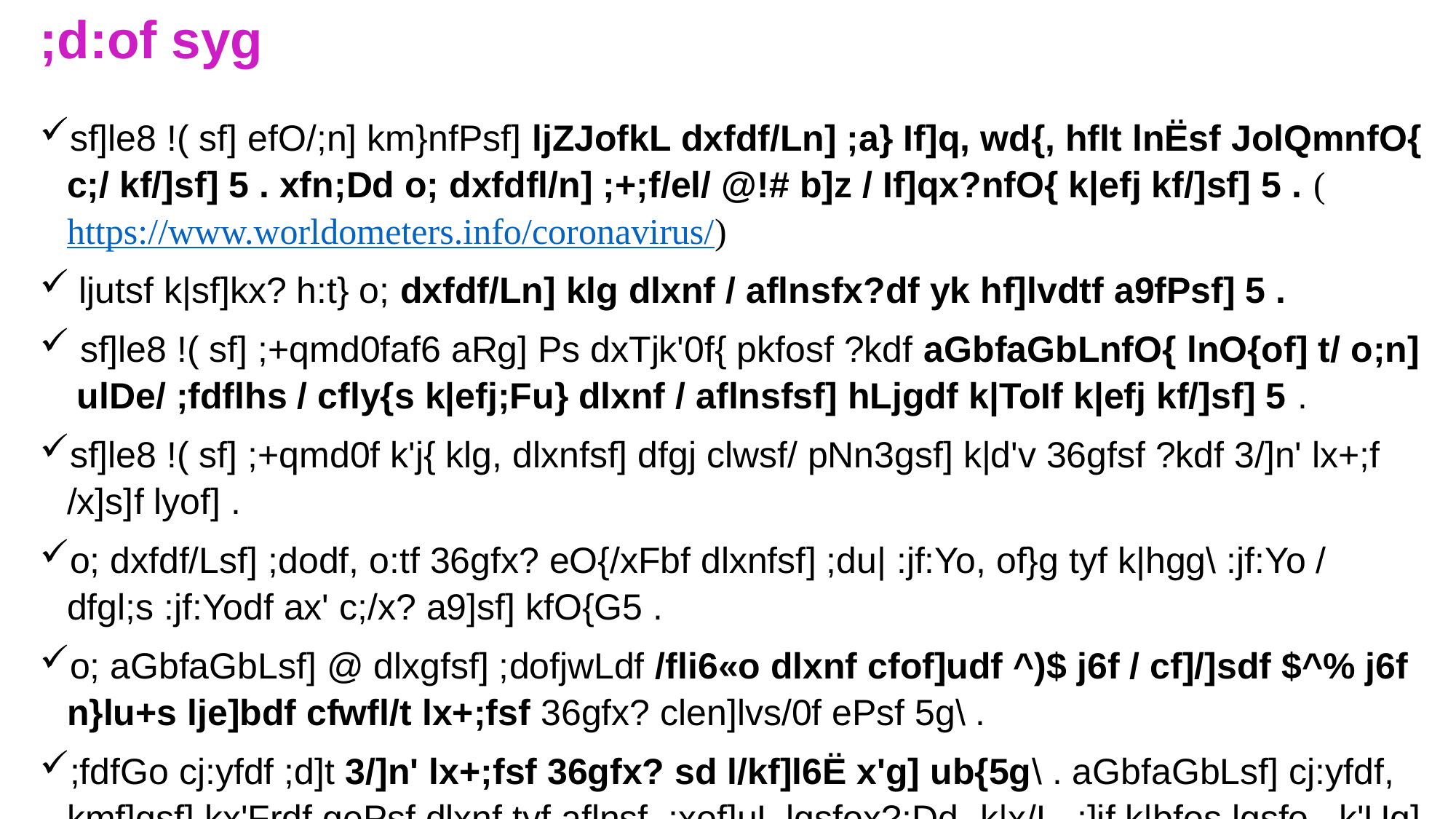

;d:of syg
sf]le8 !( sf] efO/;n] km}nfPsf] ljZJofkL dxfdf/Ln] ;a} If]q, wd{, hflt lnËsf JolQmnfO{ c;/ kf/]sf] 5 . xfn;Dd o; dxfdfl/n] ;+;f/el/ @!# b]z / If]qx?nfO{ k|efj kf/]sf] 5 . (https://www.worldometers.info/coronavirus/)
 ljutsf k|sf]kx? h:t} o; dxfdf/Ln] klg dlxnf / aflnsfx?df yk hf]lvdtf a9fPsf] 5 .
 sf]le8 !( sf] ;+qmd0faf6 aRg] Ps dxTjk'0f{ pkfosf ?kdf aGbfaGbLnfO{ lnO{of] t/ o;n]  ulDe/ ;fdflhs / cfly{s k|efj;Fu} dlxnf / aflnsfsf] hLjgdf k|ToIf k|efj kf/]sf] 5 .
sf]le8 !( sf] ;+qmd0f k'j{ klg, dlxnfsf] dfgj clwsf/ pNn3gsf] k|d'v 36gfsf ?kdf 3/]n' lx+;f /x]s]f lyof] .
o; dxfdf/Lsf] ;dodf, o:tf 36gfx? eO{/xFbf dlxnfsf] ;du| :jf:Yo, of}g tyf k|hgg\ :jf:Yo / dfgl;s :jf:Yodf ax' c;/x? a9]sf] kfO{G5 .
o; aGbfaGbLsf] @ dlxgfsf] ;dofjwLdf /fli6«o dlxnf cfof]udf ^)$ j6f / cf]/]sdf $^% j6f n}lu+s lje]bdf cfwfl/t lx+;fsf 36gfx? clen]lvs/0f ePsf 5g\ .
;fdfGo cj:yfdf ;d]t 3/]n' lx+;fsf 36gfx? sd l/kf]l6Ë x'g] ub{5g\ . aGbfaGbLsf] cj:yfdf, kmf]gsf] kx'Frdf gePsf dlxnf tyf aflnsf, ;xof]uL lgsfox?;Dd -k|x/L, ;]jf k|bfos lgsfo_ k'Ug] hl6n cj:yfsf sf/0f l/kf]l6{Ë ug{sf nflu cem c;xh kl/l:ytLsf] l;h{gf ePsf] 5 .